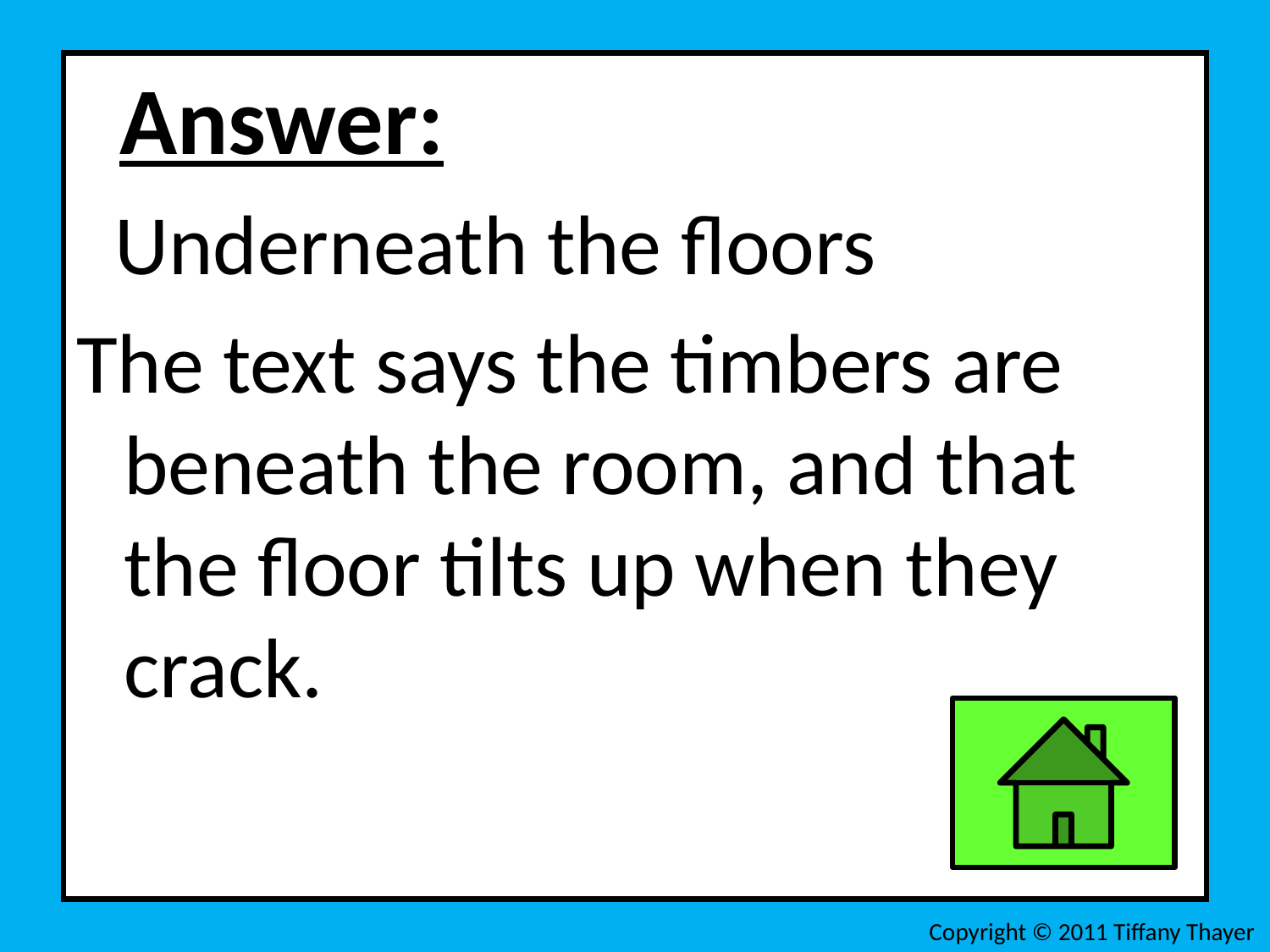

Answer:
  Underneath the floors
The text says the timbers are beneath the room, and that the floor tilts up when they crack.

Copyright © 2011 Tiffany Thayer